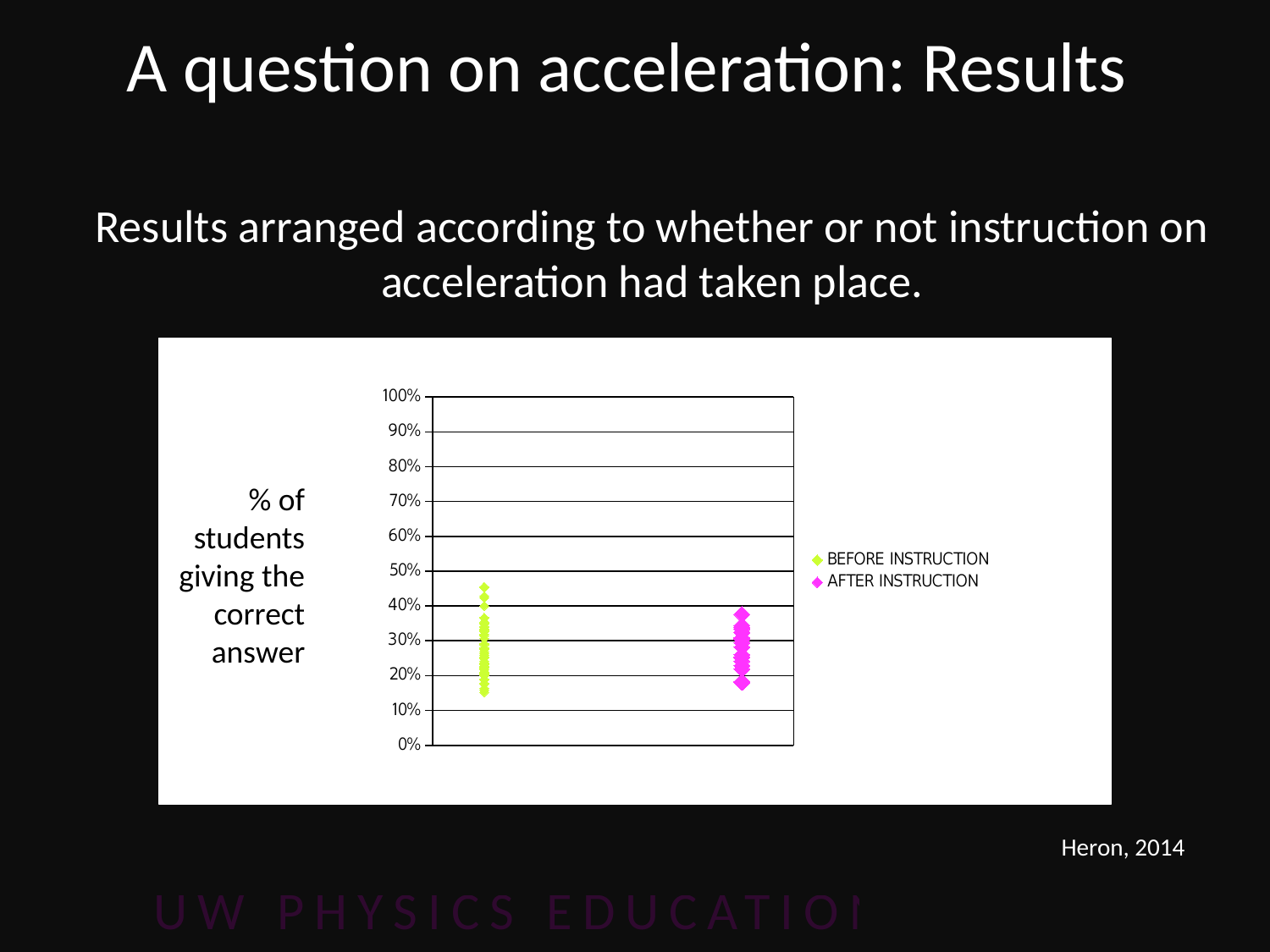

# A question on acceleration: Results
Results arranged according to whether or not instruction on acceleration had taken place.

### Chart

| Category |  |  |
|---|---|---|
% of students giving the correct answer
Heron, 2014